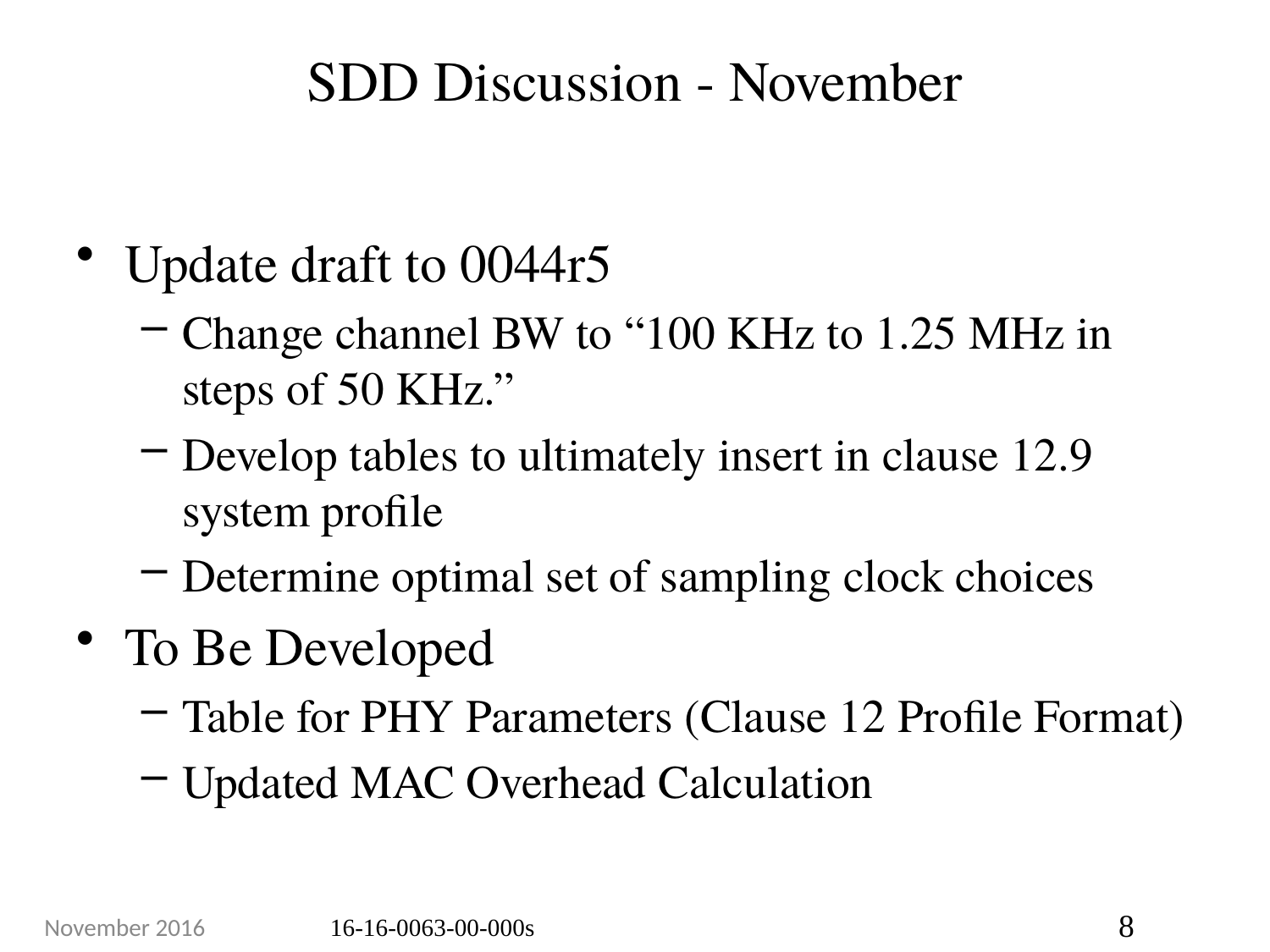

# SDD Discussion - November
Update draft to 0044r5
Change channel BW to “100 KHz to 1.25 MHz in steps of 50 KHz.”
Develop tables to ultimately insert in clause 12.9 system profile
Determine optimal set of sampling clock choices
To Be Developed
Table for PHY Parameters (Clause 12 Profile Format)
Updated MAC Overhead Calculation